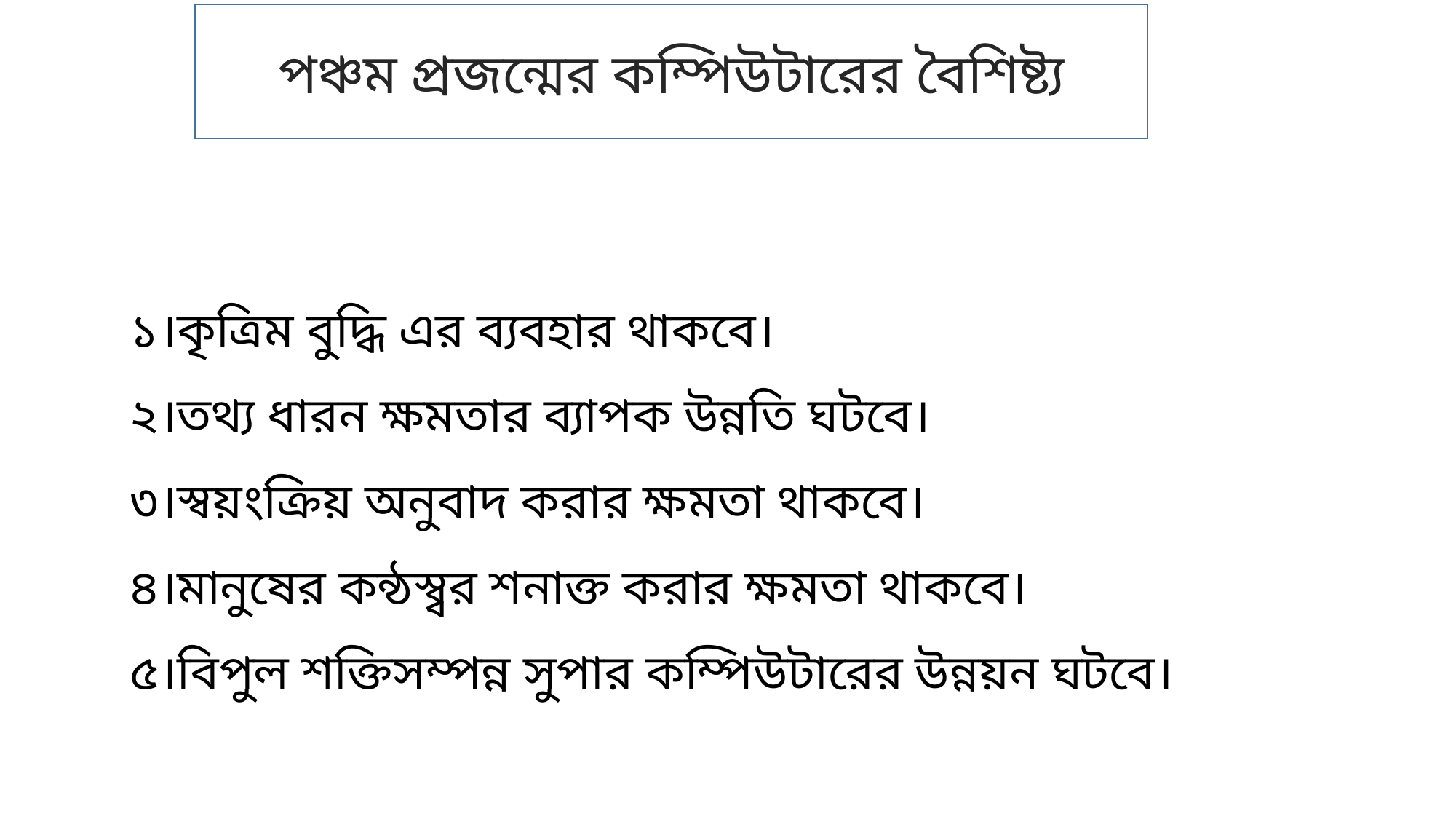

পঞ্চম প্রজন্মের কম্পিউটারের বৈশিষ্ট্য
১।কৃত্রিম বুদ্ধি এর ব্যবহার থাকবে।
২।তথ্য ধারন ক্ষমতার ব্যাপক উন্নতি ঘটবে।
৩।স্বয়ংক্রিয় অনুবাদ করার ক্ষমতা থাকবে।
৪।মানুষের কন্ঠস্ব্বর শনাক্ত করার ক্ষমতা থাকবে।
৫।বিপুল শক্তিসম্পন্ন সুপার কম্পিউটারের উন্নয়ন ঘটবে।